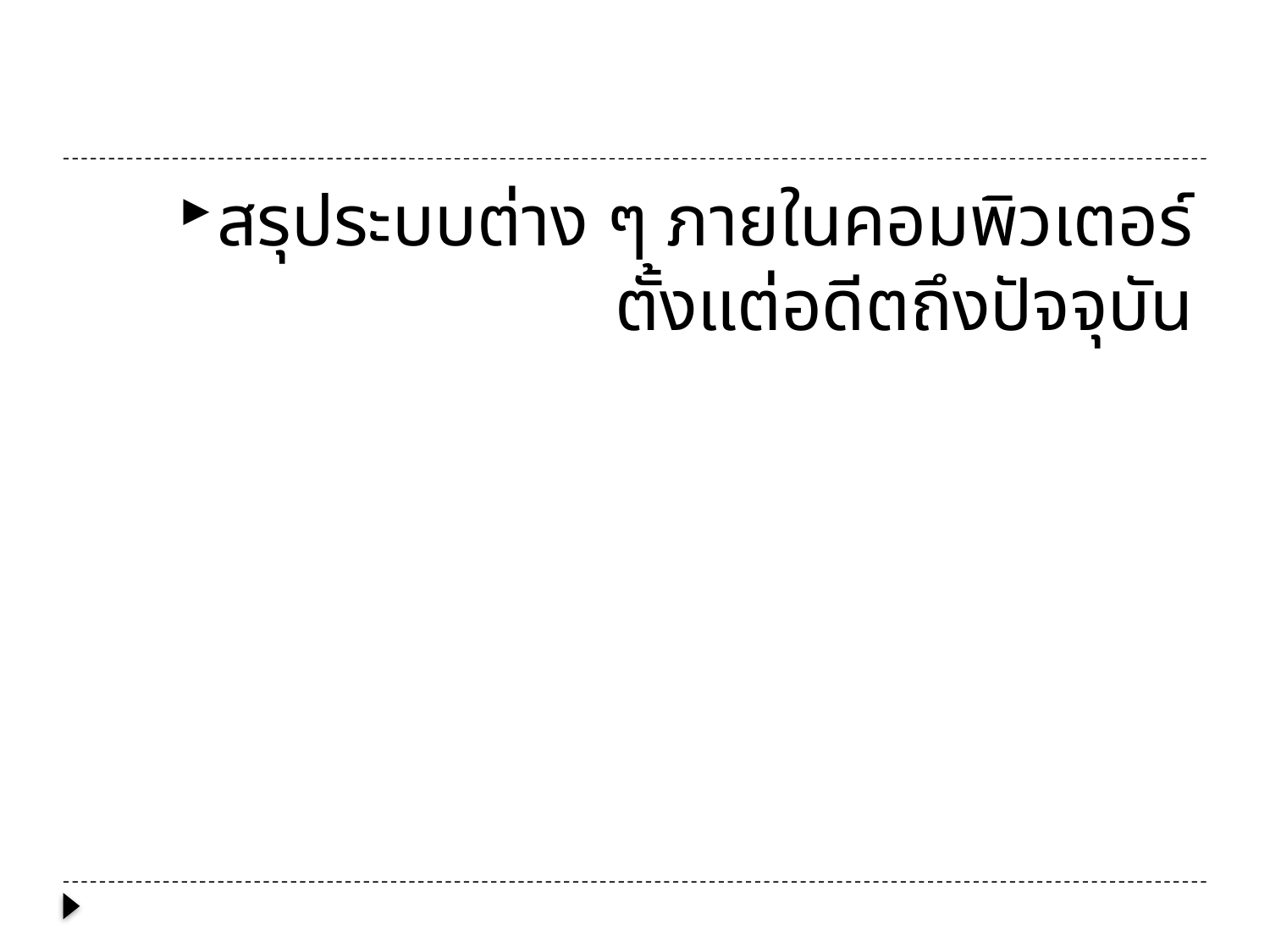

สรุประบบต่าง ๆ ภายในคอมพิวเตอร์
ตั้งแต่อดีตถึงปัจจุบัน